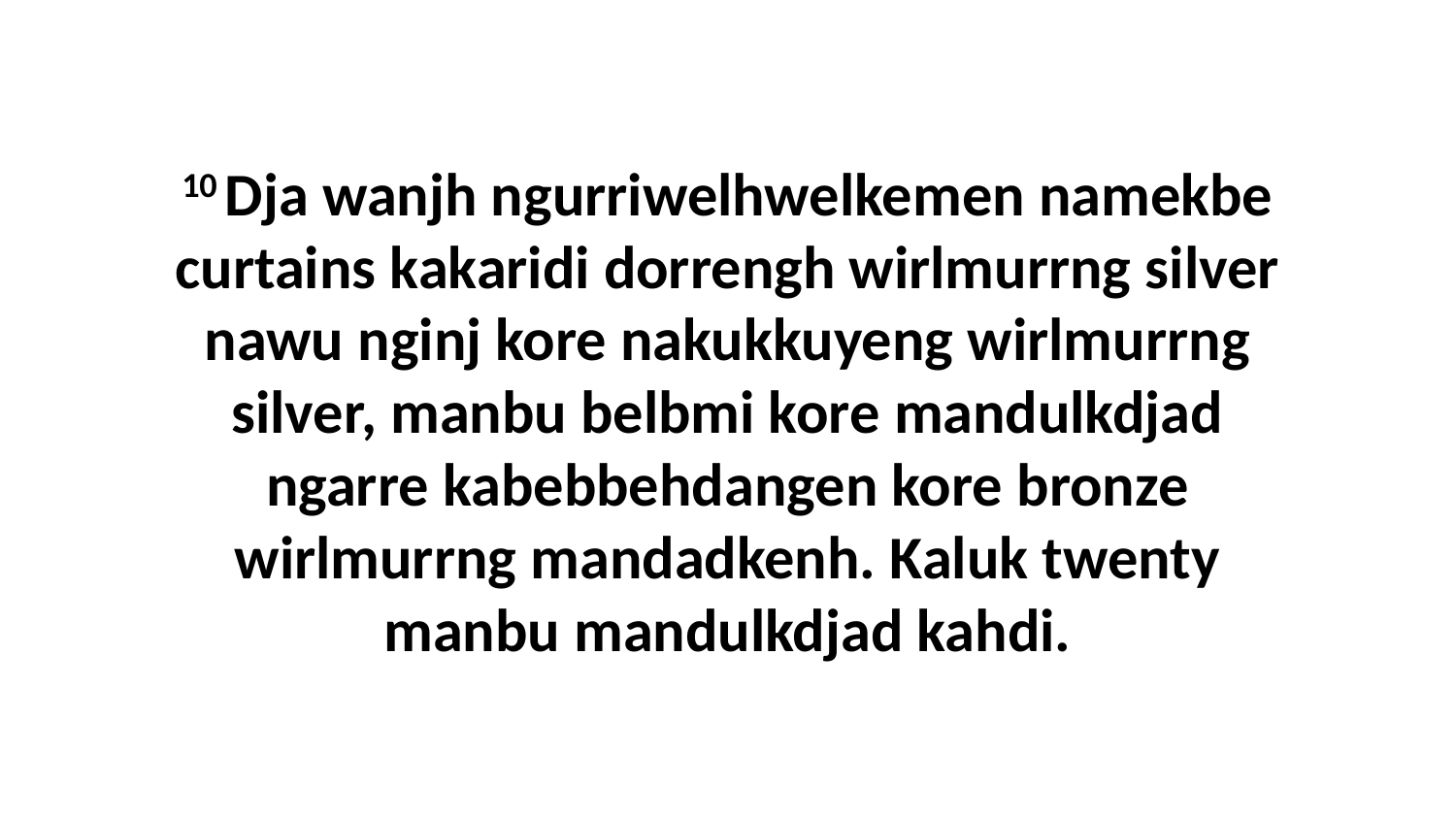

10 Dja wanjh ngurriwelhwelkemen namekbe curtains kakaridi dorrengh wirlmurrng silver nawu nginj kore nakukkuyeng wirlmurrng silver, manbu belbmi kore mandulkdjad ngarre kabebbehdangen kore bronze wirlmurrng mandadkenh. Kaluk twenty manbu mandulkdjad kahdi.